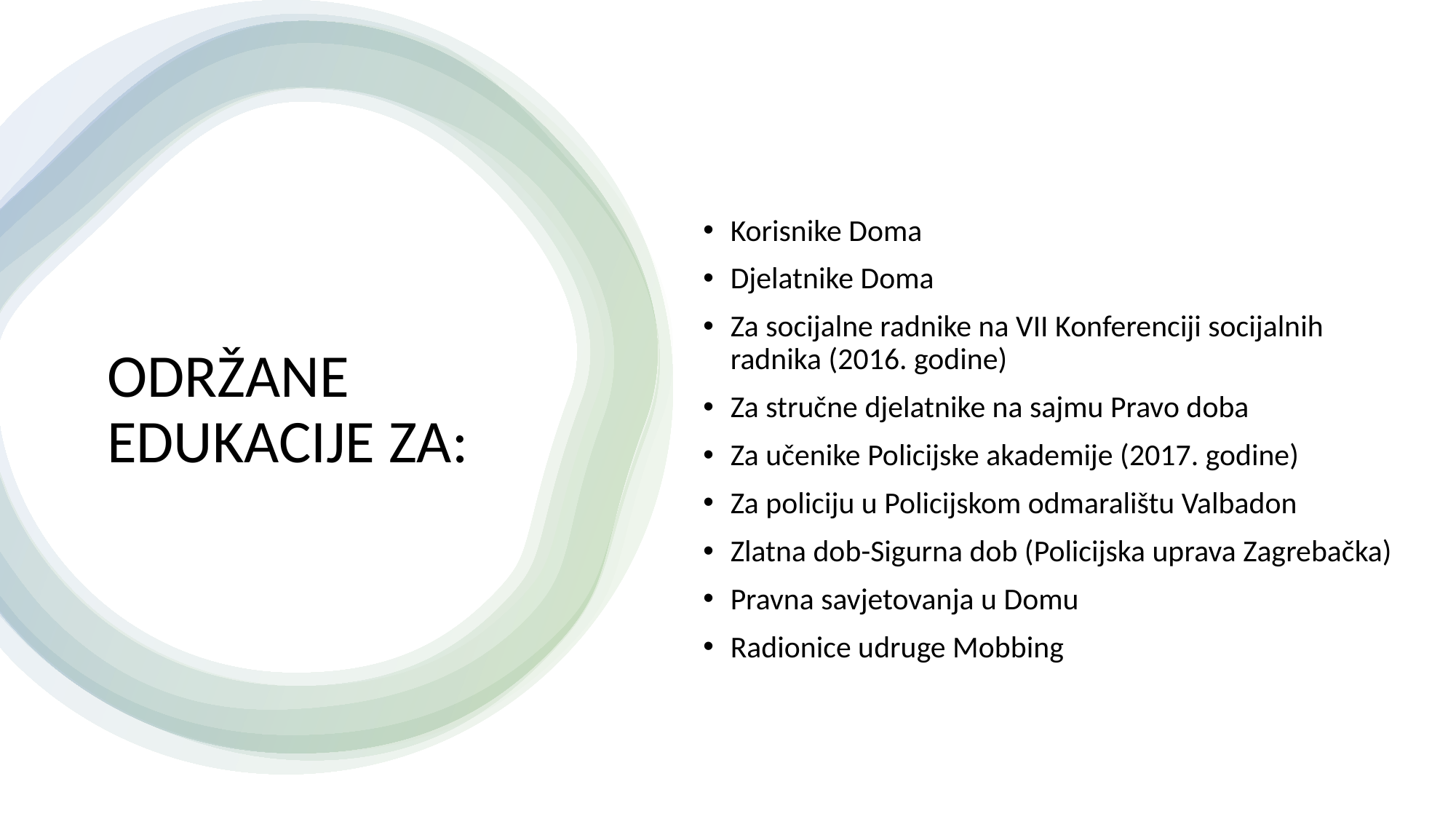

Korisnike Doma
Djelatnike Doma
Za socijalne radnike na VII Konferenciji socijalnih radnika (2016. godine)
Za stručne djelatnike na sajmu Pravo doba
Za učenike Policijske akademije (2017. godine)
Za policiju u Policijskom odmaralištu Valbadon
Zlatna dob-Sigurna dob (Policijska uprava Zagrebačka)
Pravna savjetovanja u Domu
Radionice udruge Mobbing
# ODRŽANE EDUKACIJE ZA: